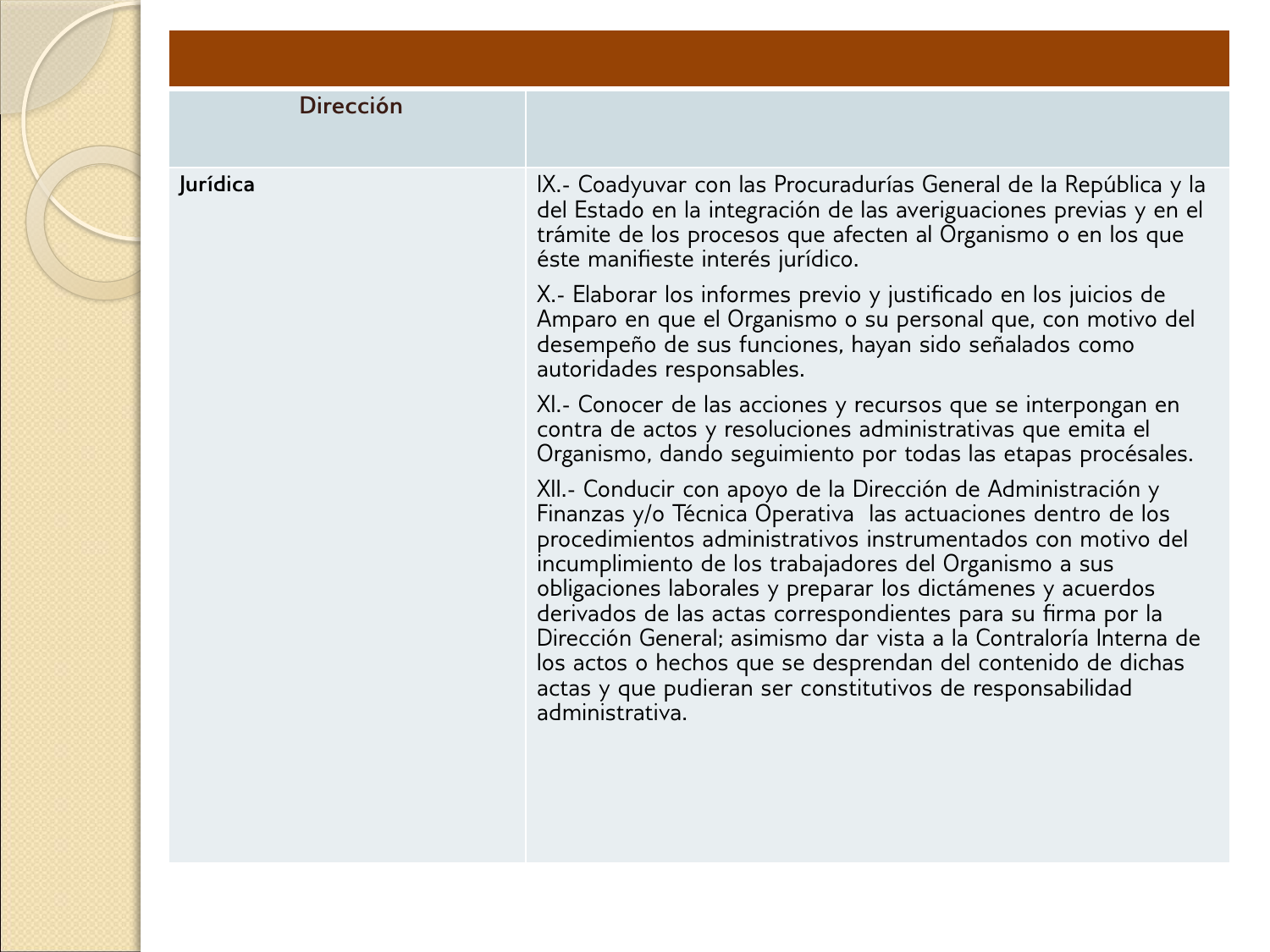

|  |  |
| --- | --- |
| Dirección |  |
| Jurídica | IX.- Coadyuvar con las Procuradurías General de la República y la del Estado en la integración de las averiguaciones previas y en el trámite de los procesos que afecten al Organismo o en los que éste manifieste interés jurídico. X.- Elaborar los informes previo y justificado en los juicios de Amparo en que el Organismo o su personal que, con motivo del desempeño de sus funciones, hayan sido señalados como autoridades responsables. XI.- Conocer de las acciones y recursos que se interpongan en contra de actos y resoluciones administrativas que emita el Organismo, dando seguimiento por todas las etapas procésales. XII.- Conducir con apoyo de la Dirección de Administración y Finanzas y/o Técnica Operativa las actuaciones dentro de los procedimientos administrativos instrumentados con motivo del incumplimiento de los trabajadores del Organismo a sus obligaciones laborales y preparar los dictámenes y acuerdos derivados de las actas correspondientes para su firma por la Dirección General; asimismo dar vista a la Contraloría Interna de los actos o hechos que se desprendan del contenido de dichas actas y que pudieran ser constitutivos de responsabilidad administrativa. |